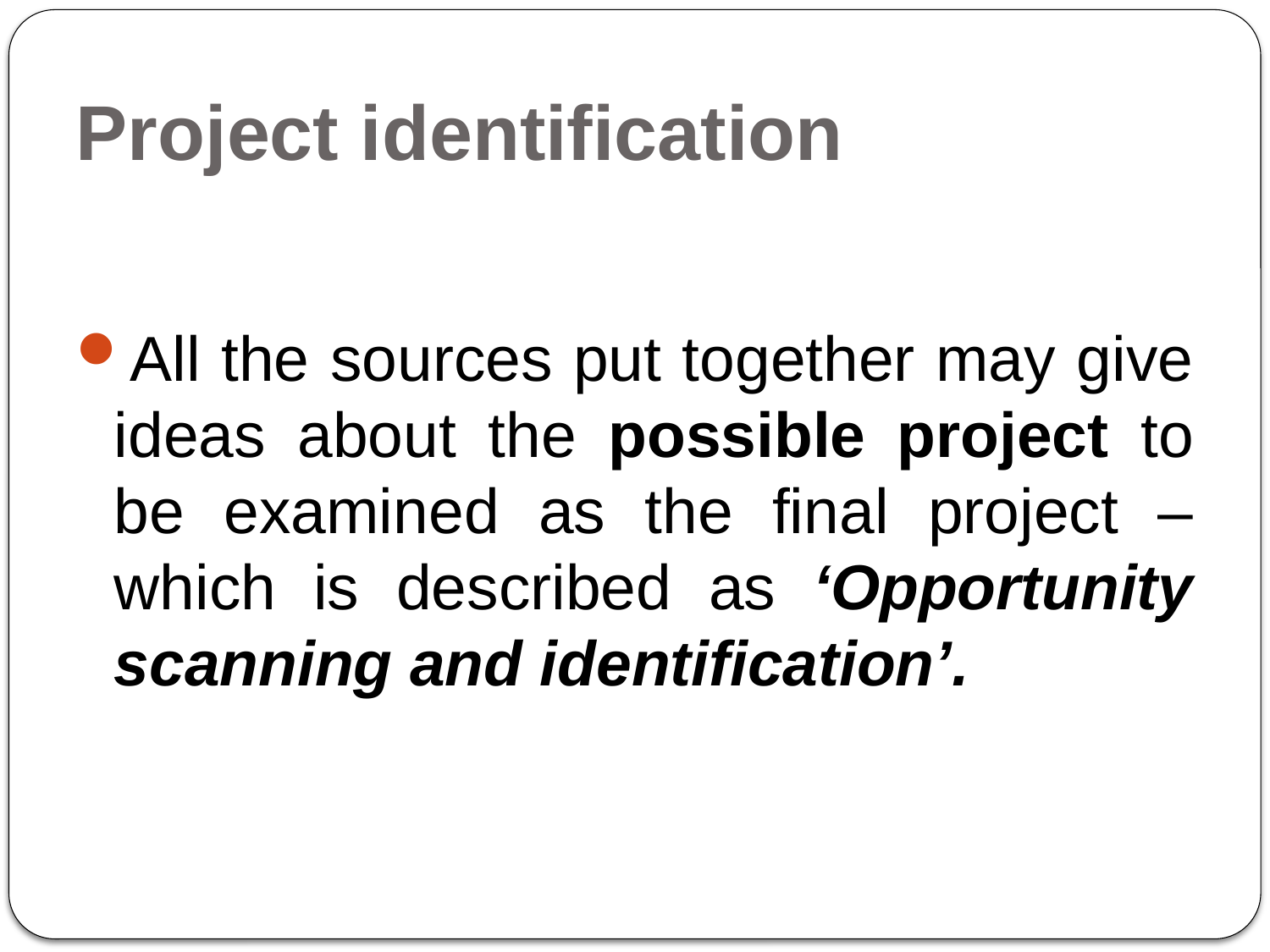

# Project identification

All the sources put together may give ideas about the possible project to be examined as the final project –which is described as ‘Opportunity scanning and identification’.